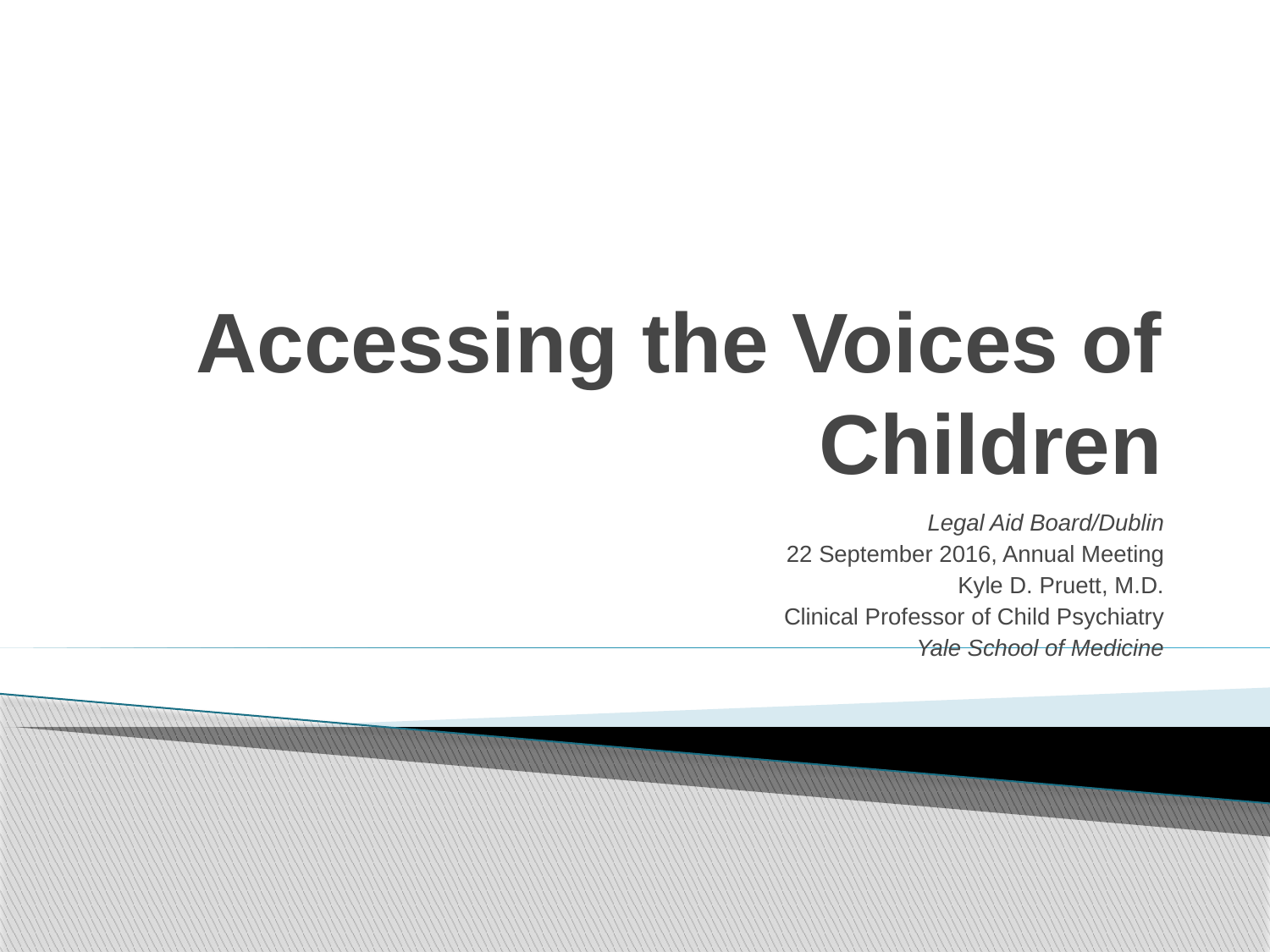

# Accessing the Voices of Children
Legal Aid Board/Dublin
22 September 2016, Annual Meeting
Kyle D. Pruett, M.D.
Clinical Professor of Child Psychiatry
Yale School of Medicine